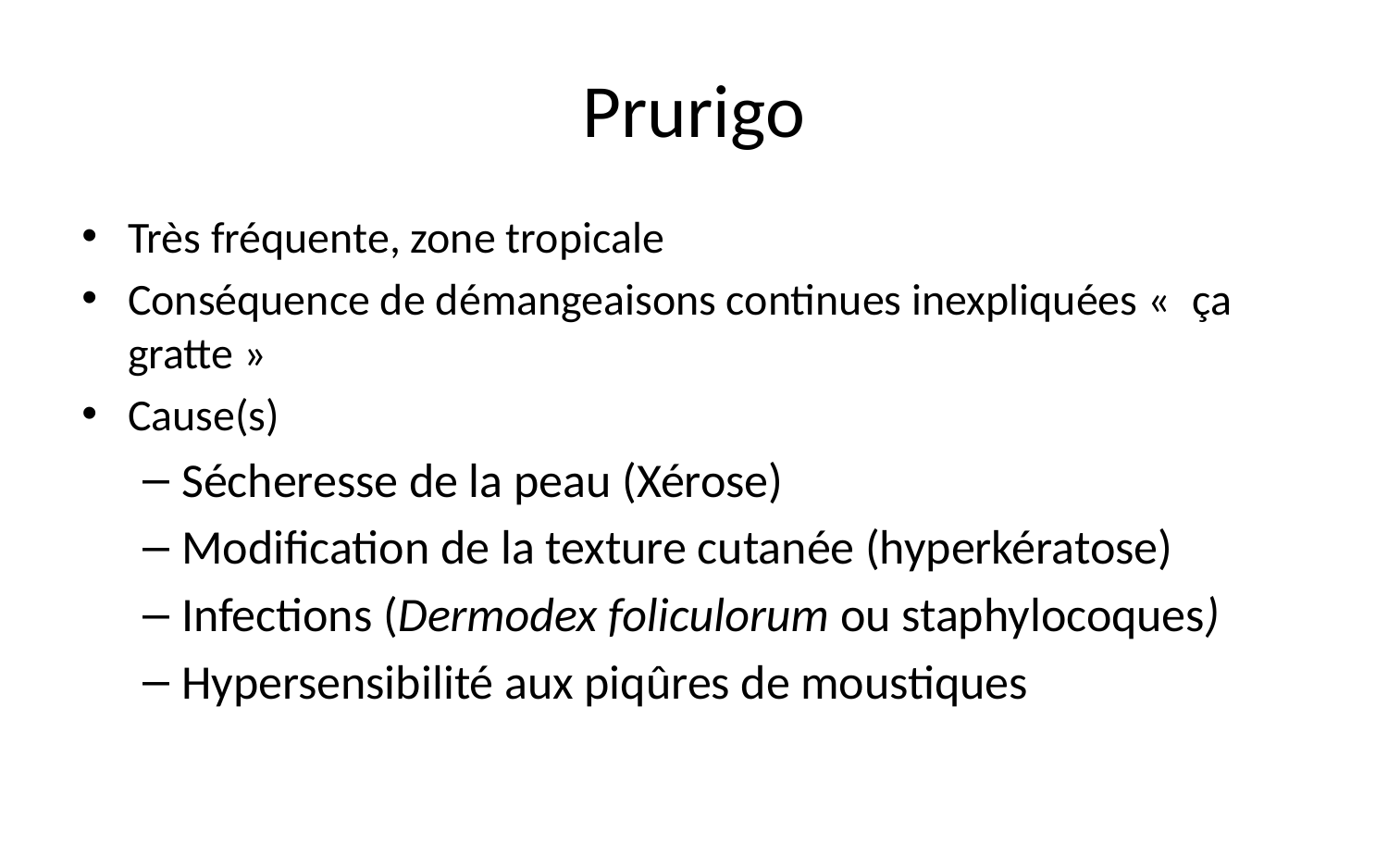

# Prurigo
Très fréquente, zone tropicale
Conséquence de démangeaisons continues inexpliquées «  ça gratte »
Cause(s)
Sécheresse de la peau (Xérose)
Modification de la texture cutanée (hyperkératose)
Infections (Dermodex foliculorum ou staphylocoques)
Hypersensibilité aux piqûres de moustiques